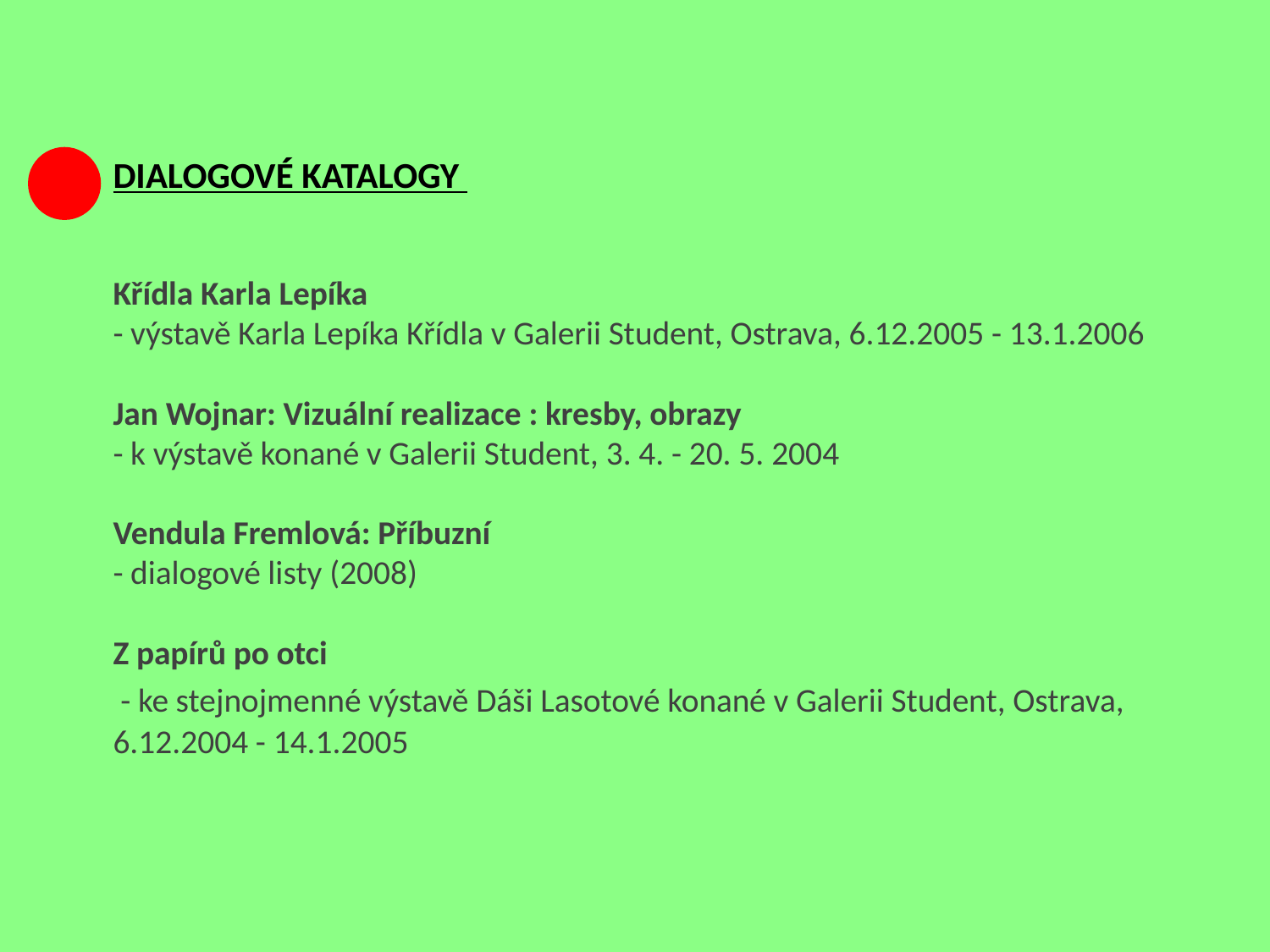

# DIALOGOVÉ KATALOGY Křídla Karla Lepíka - výstavě Karla Lepíka Křídla v Galerii Student, Ostrava, 6.12.2005 - 13.1.2006 Jan Wojnar: Vizuální realizace : kresby, obrazy - k výstavě konané v Galerii Student, 3. 4. - 20. 5. 2004 Vendula Fremlová: Příbuzní - dialogové listy (2008) Z papírů po otci - ke stejnojmenné výstavě Dáši Lasotové konané v Galerii Student, Ostrava, 6.12.2004 - 14.1.2005